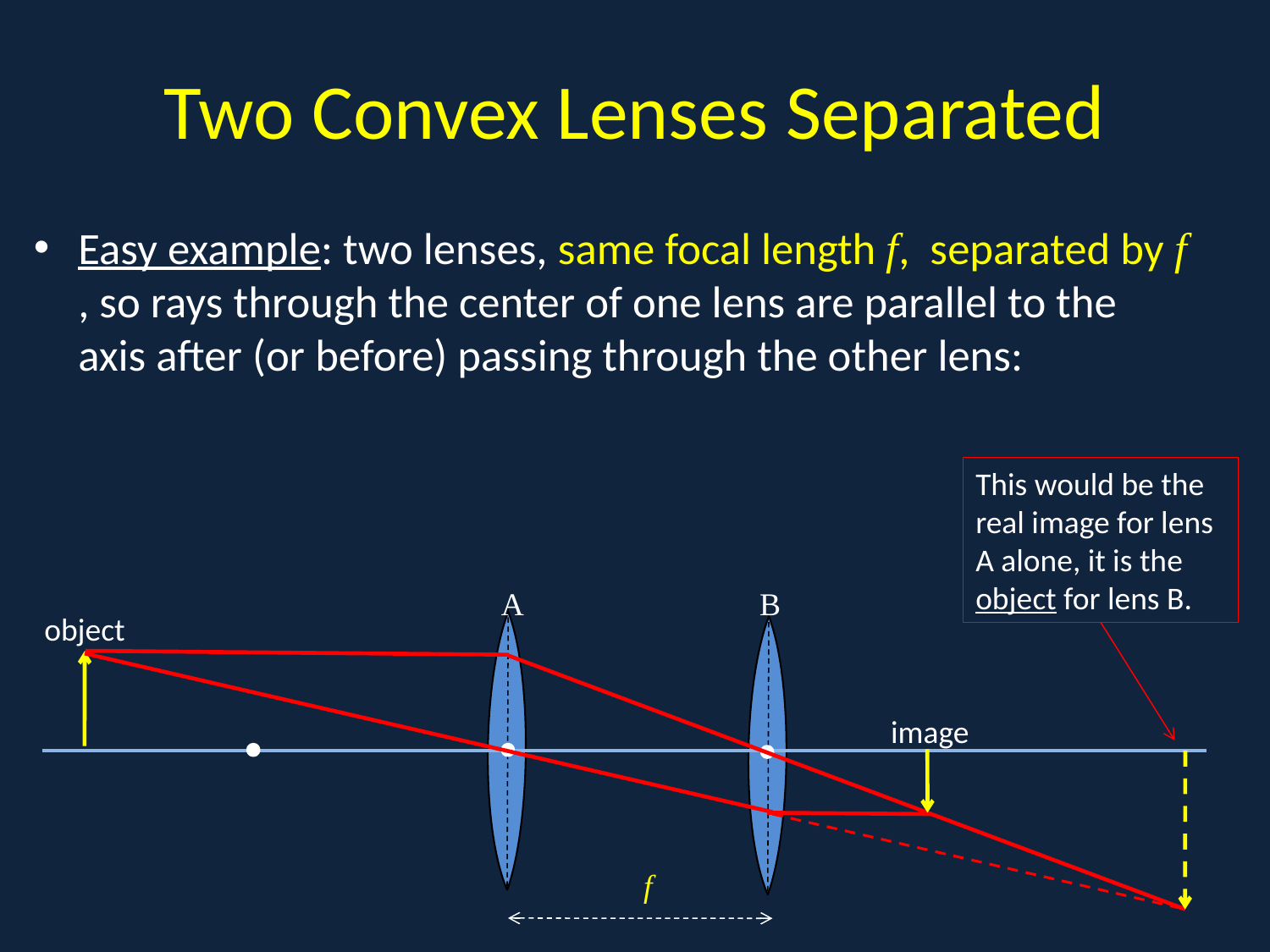

# Two Convex Lenses Separated
Easy example: two lenses, same focal length f,  separated by f , so rays through the center of one lens are parallel to the axis after (or before) passing through the other lens:
This would be the real image for lens A alone, it is the object for lens B.
B
A
object

image
f